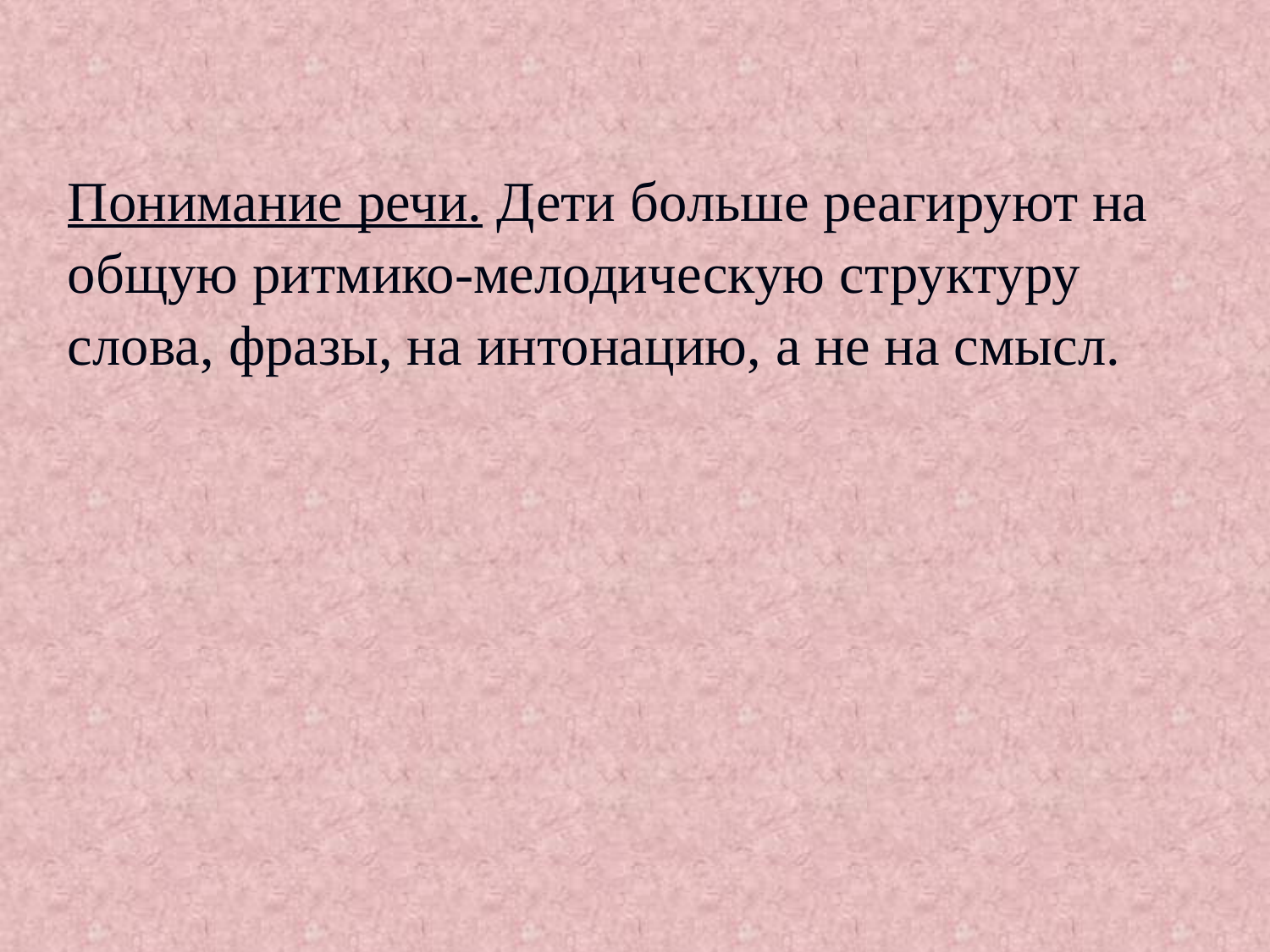

Понимание речи. Дети больше реагируют на
общую ритмико-мелодическую структуру
слова, фразы, на интонацию, а не на смысл.